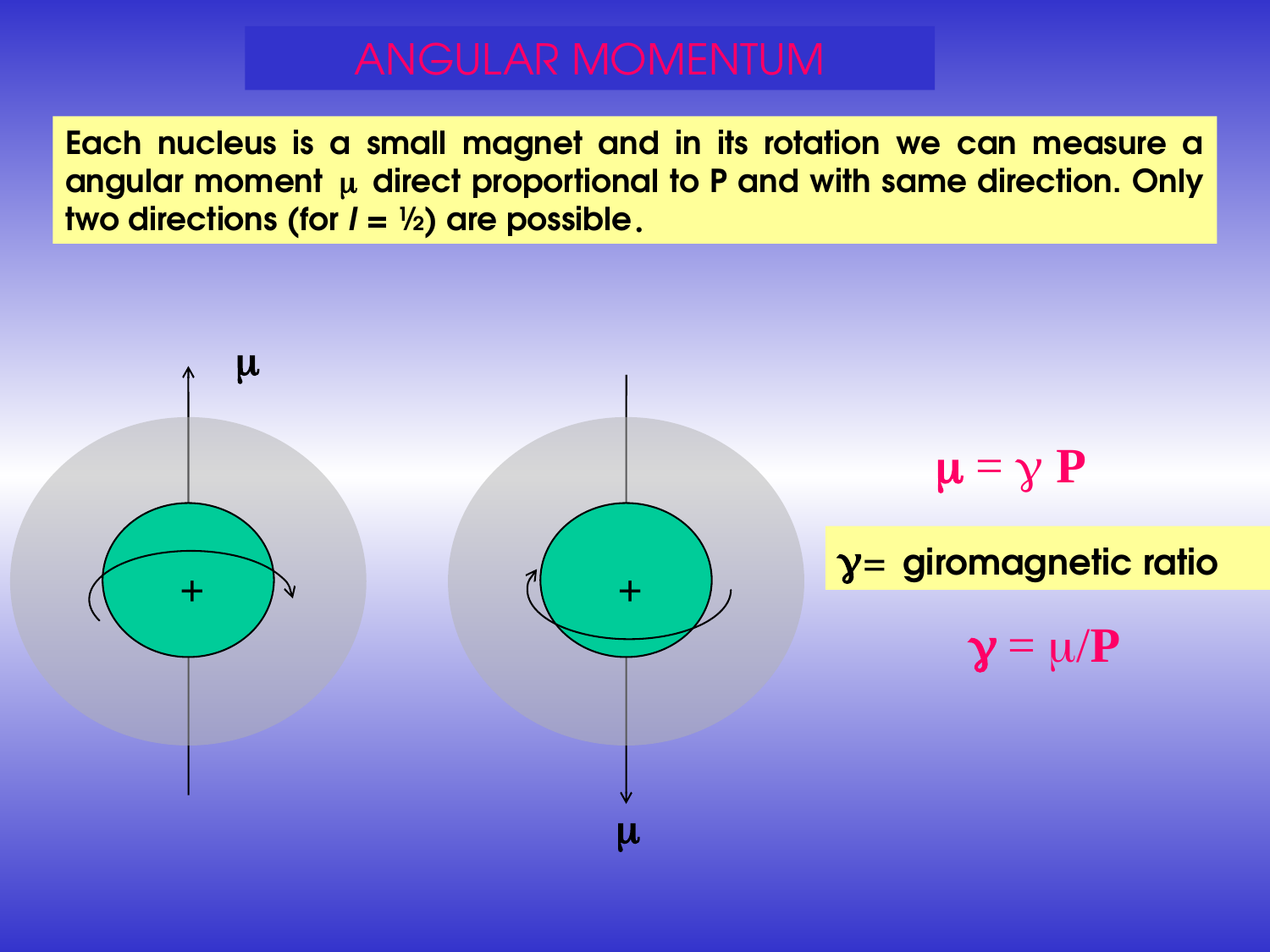

ANGULAR MOMENTUM
Each nucleus is a small magnet and in its rotation we can measure a angular moment μ direct proportional to P and with same direction. Only two directions (for I = ½) are possible.
μ

+
+
μ
μ = γ P

γ= giromagnetic ratio
γ = μ/P